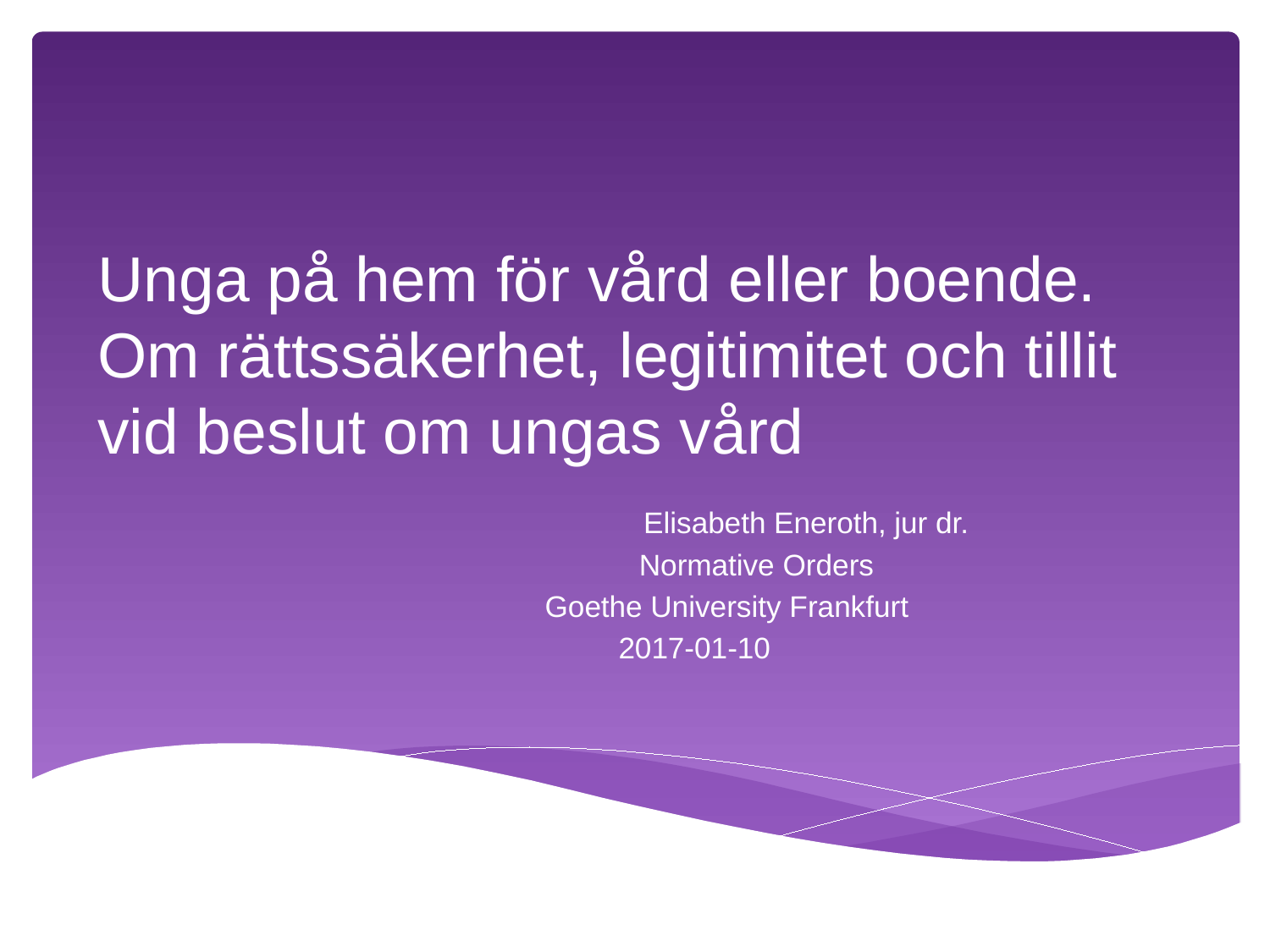

# Unga på hem för vård eller boende. Om rättssäkerhet, legitimitet och tillit vid beslut om ungas vård
	                        Elisabeth Eneroth, jur dr.
	               Normative Orders
		                  Goethe University Frankfurt
	2017-01-10